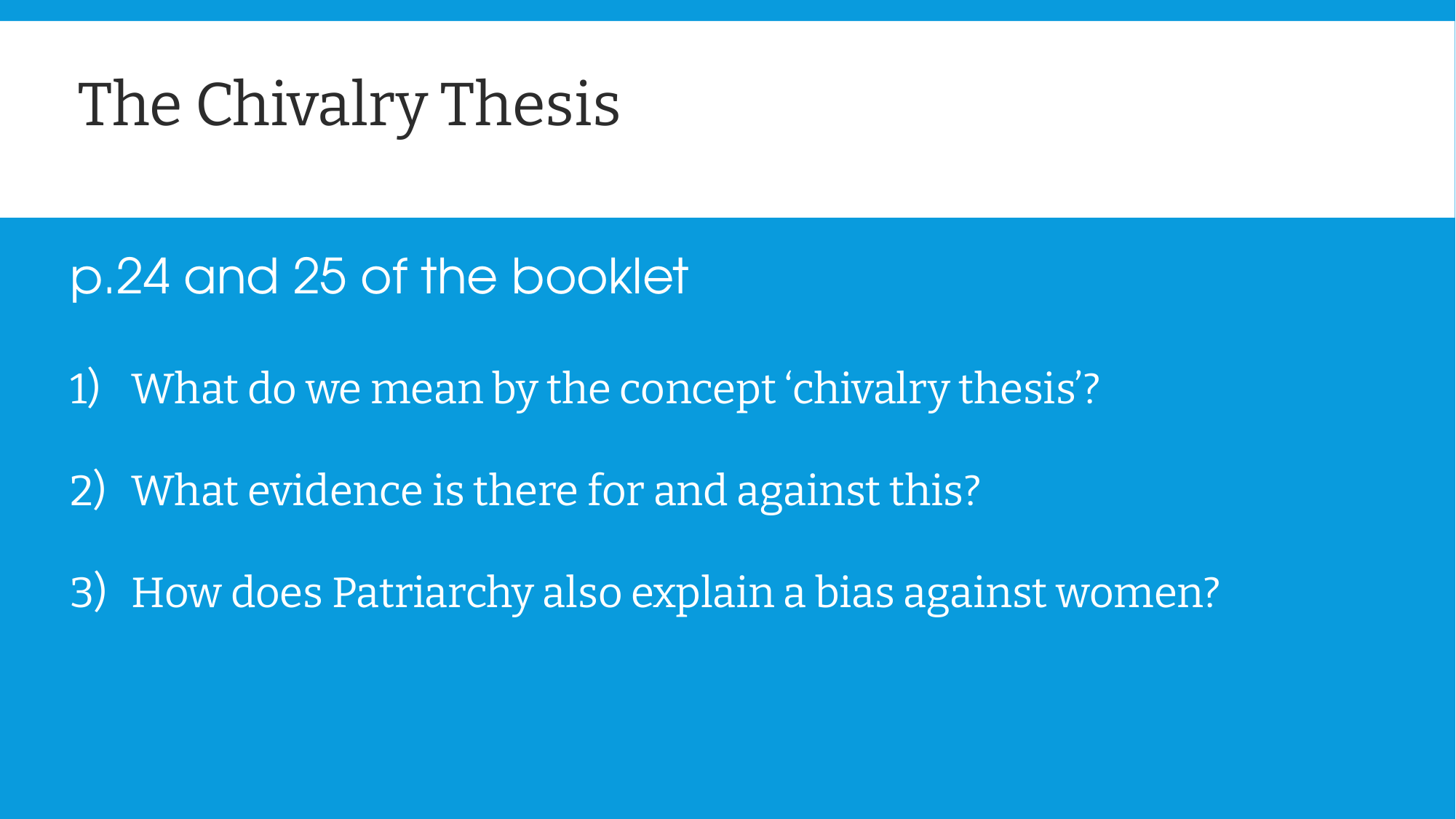

The Chivalry Thesis
p.24 and 25 of the booklet

What do we mean by the concept ‘chivalry thesis’?

What evidence is there for and against this?

How does Patriarchy also explain a bias against women?